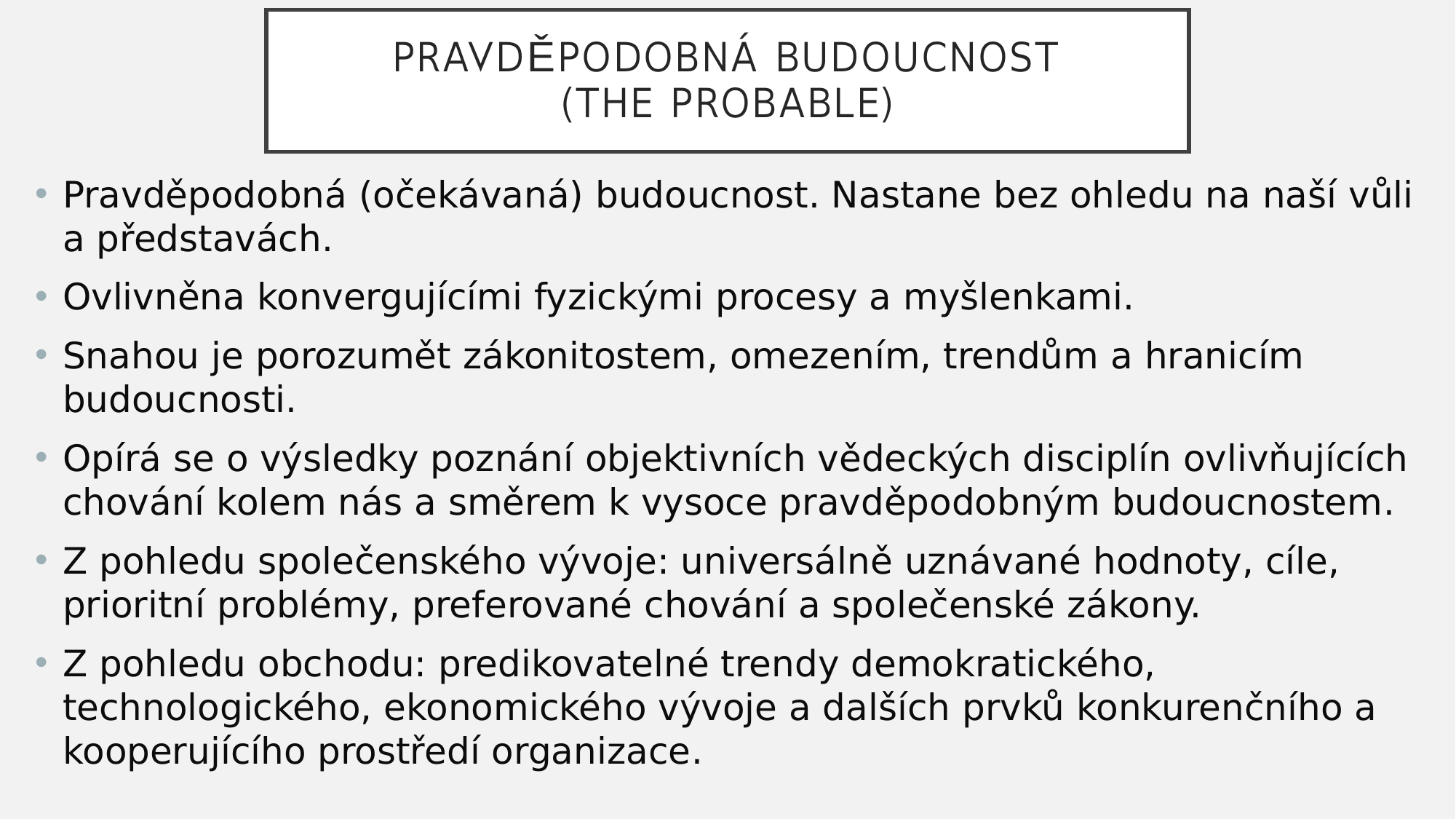

# PRAVDĚPODOBNÁ BUDOUCNOST (THE PROBABLE)
Pravděpodobná (očekávaná) budoucnost. Nastane bez ohledu na naší vůli a představách.
Ovlivněna konvergujícími fyzickými procesy a myšlenkami.
Snahou je porozumět zákonitostem, omezením, trendům a hranicím budoucnosti.
Opírá se o výsledky poznání objektivních vědeckých disciplín ovlivňujících chování kolem nás a směrem k vysoce pravděpodobným budoucnostem.
Z pohledu společenského vývoje: universálně uznávané hodnoty, cíle, prioritní problémy, preferované chování a společenské zákony.
Z pohledu obchodu: predikovatelné trendy demokratického, technologického, ekonomického vývoje a dalších prvků konkurenčního a kooperujícího prostředí organizace.